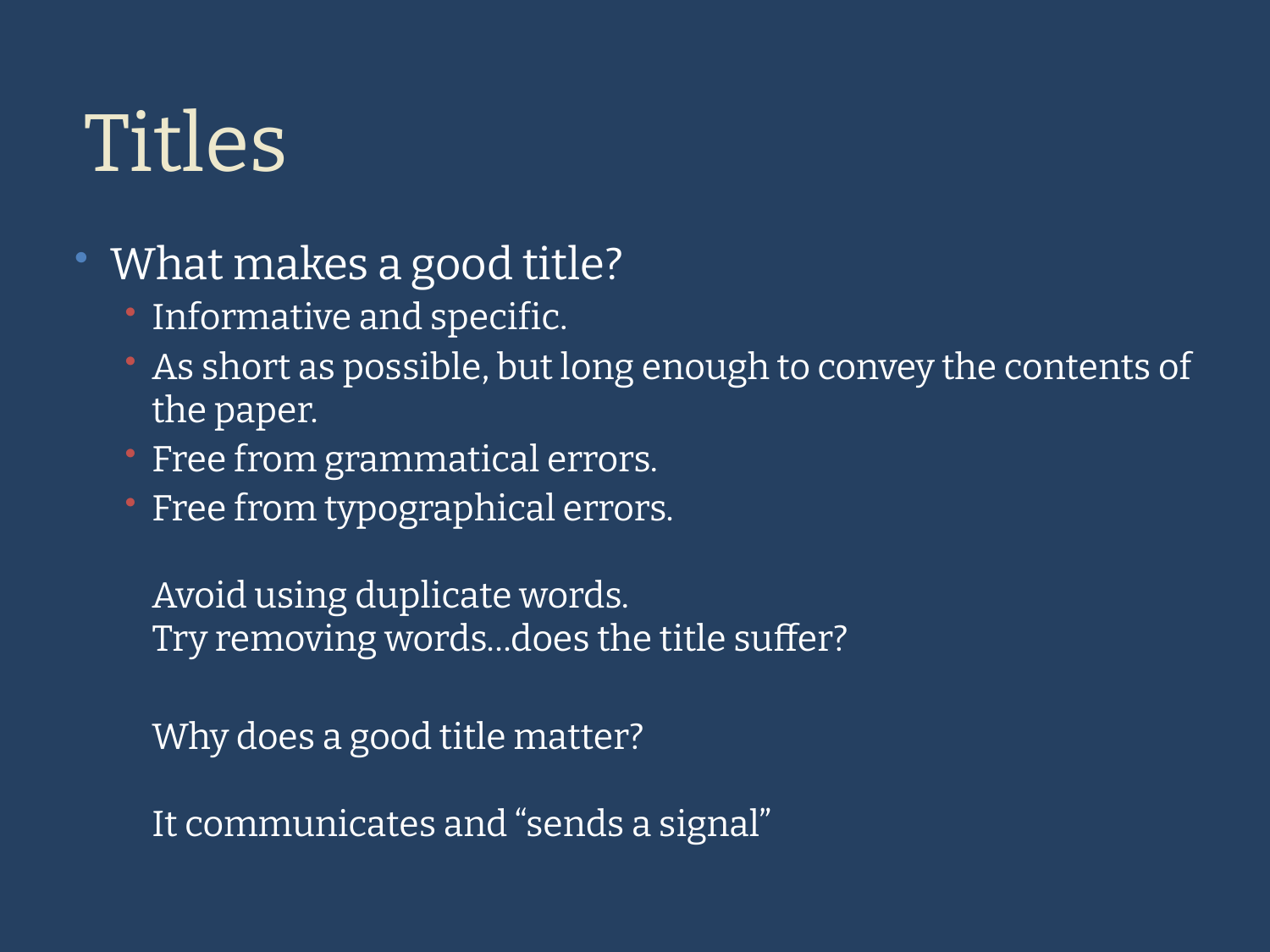

# Titles
What makes a good title?
Informative and specific.
As short as possible, but long enough to convey the contents of the paper.
Free from grammatical errors.
Free from typographical errors.
Avoid using duplicate words.
Try removing words…does the title suffer?

	Why does a good title matter?
	It communicates and “sends a signal”

13